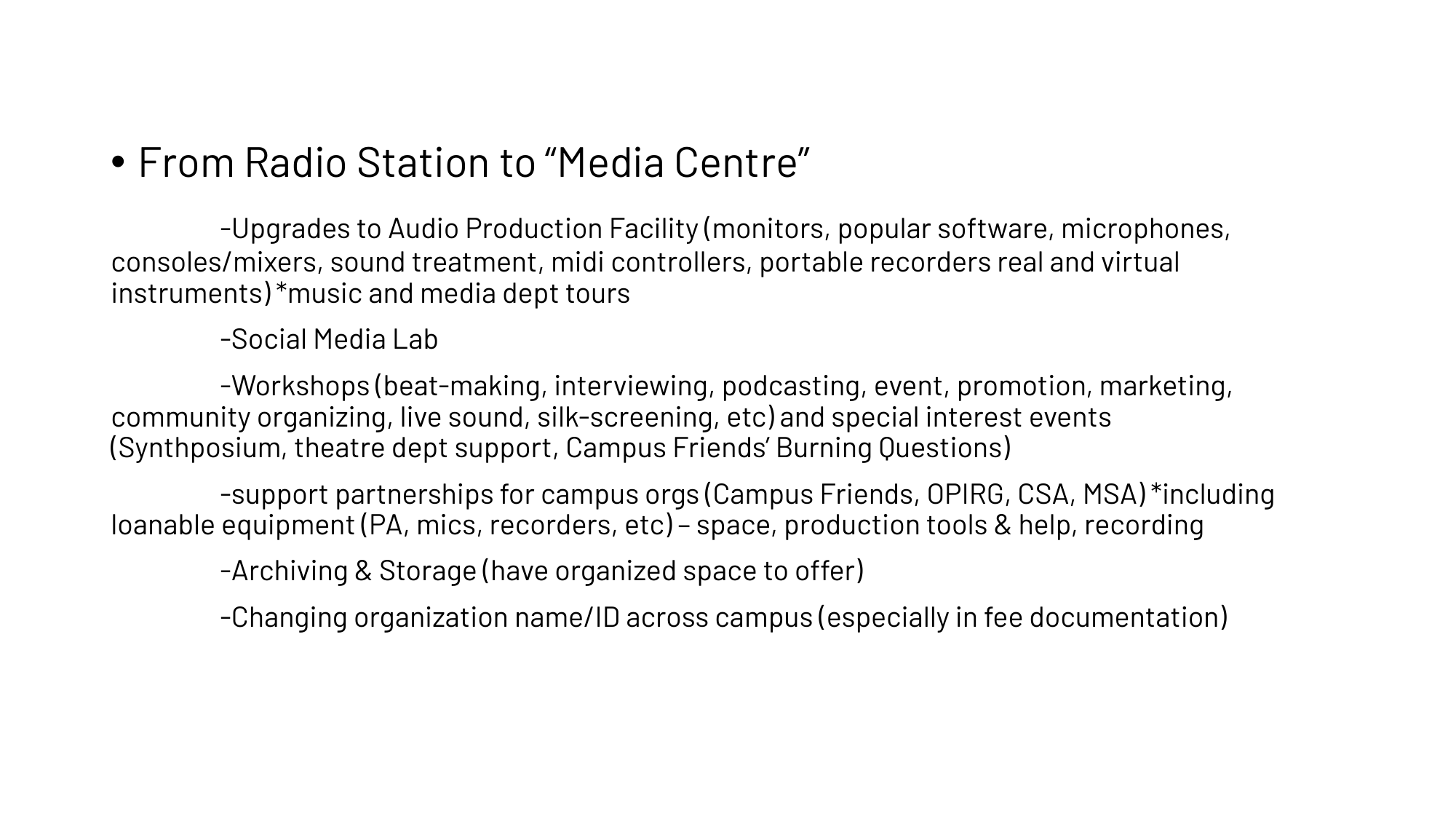

From Radio Station to “Media Centre”
	-Upgrades to Audio Production Facility (monitors, popular software, microphones, 	consoles/mixers, sound treatment, midi controllers, portable recorders real and virtual 	instruments) *music and media dept tours
	-Social Media Lab
	-Workshops (beat-making, interviewing, podcasting, event, promotion, marketing, 	community organizing, live sound, silk-screening, etc) and special interest events 	(Synthposium, theatre dept support, Campus Friends’ Burning Questions)
	-support partnerships for campus orgs (Campus Friends, OPIRG, CSA, MSA) *including 	loanable equipment (PA, mics, recorders, etc) – space, production tools & help, recording
	-Archiving & Storage (have organized space to offer)
	-Changing organization name/ID across campus (especially in fee documentation)